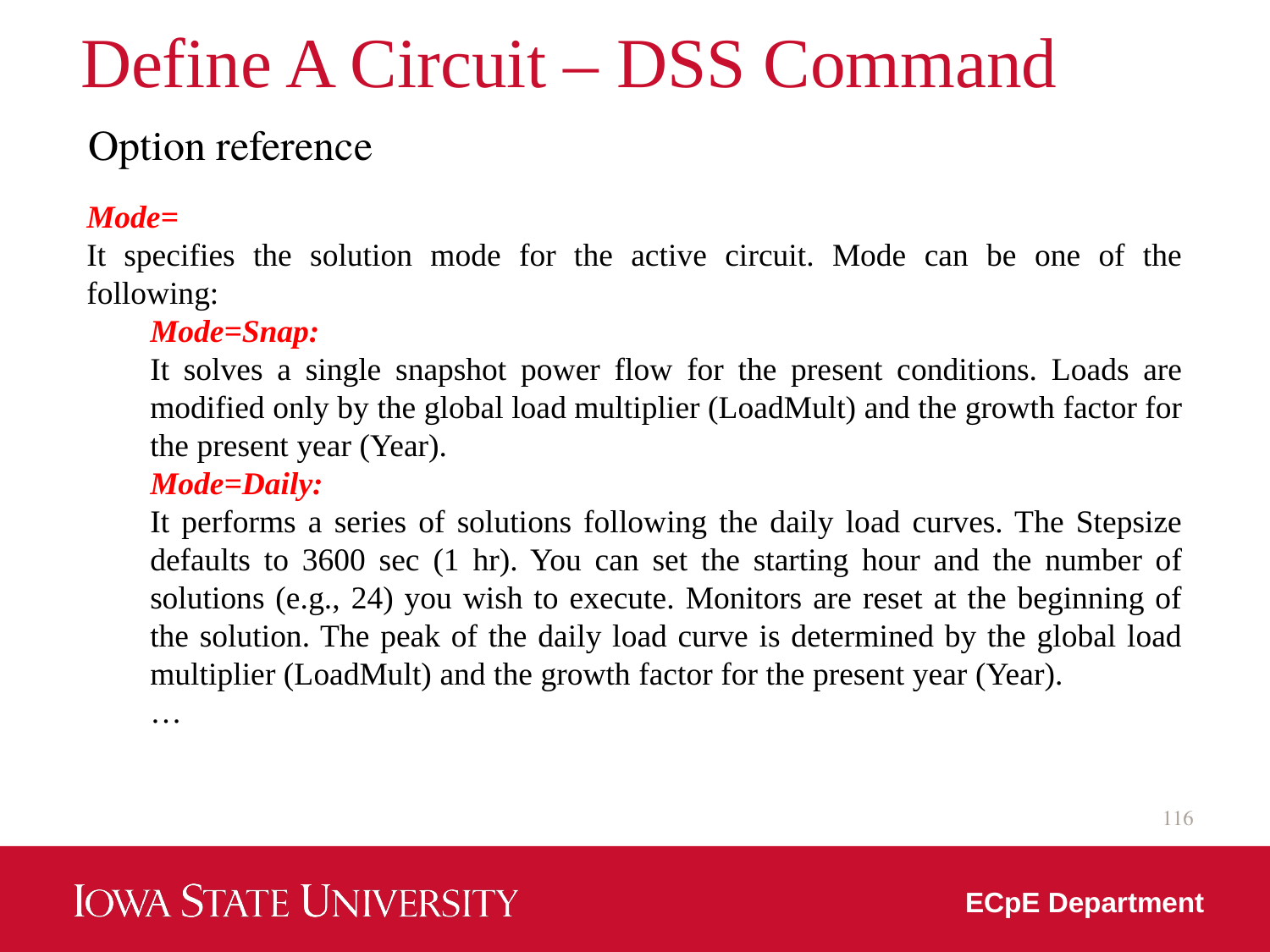

# Define A Circuit – DSS Command
Option reference
Mode=
It specifies the solution mode for the active circuit. Mode can be one of the following:
Mode=Snap:
It solves a single snapshot power flow for the present conditions. Loads are modified only by the global load multiplier (LoadMult) and the growth factor for the present year (Year).
Mode=Daily:
It performs a series of solutions following the daily load curves. The Stepsize defaults to 3600 sec (1 hr). You can set the starting hour and the number of solutions (e.g., 24) you wish to execute. Monitors are reset at the beginning of the solution. The peak of the daily load curve is determined by the global load multiplier (LoadMult) and the growth factor for the present year (Year).
…
116
ECpE Department